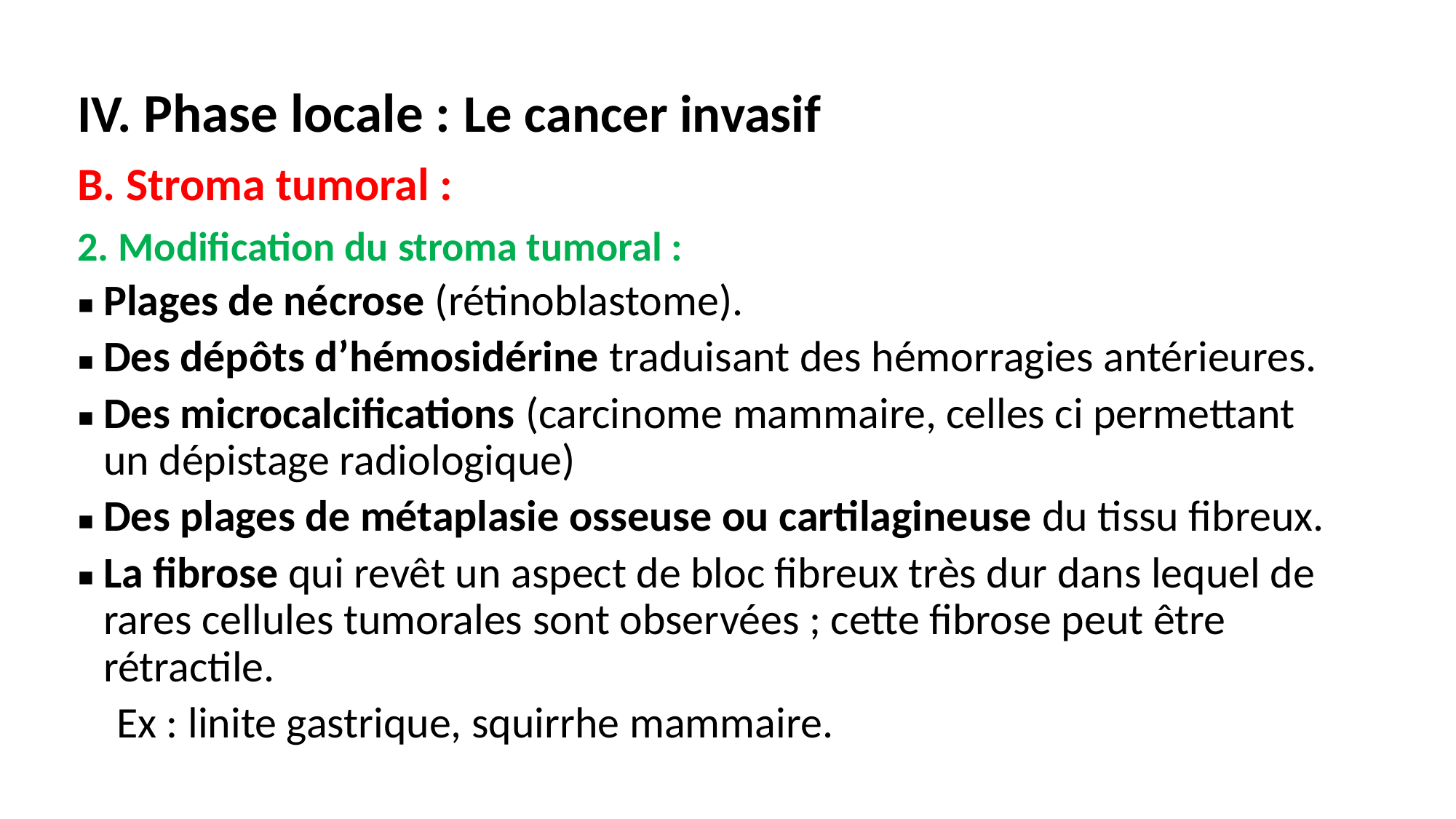

IV. Phase locale : Le cancer invasif
B. Stroma tumoral :
2. Modification du stroma tumoral :
Plages de nécrose (rétinoblastome).
Des dépôts d’hémosidérine traduisant des hémorragies antérieures.
Des microcalcifications (carcinome mammaire, celles ci permettant un dépistage radiologique)
Des plages de métaplasie osseuse ou cartilagineuse du tissu fibreux.
La fibrose qui revêt un aspect de bloc fibreux très dur dans lequel de rares cellules tumorales sont observées ; cette fibrose peut être rétractile.
    Ex : linite gastrique, squirrhe mammaire.